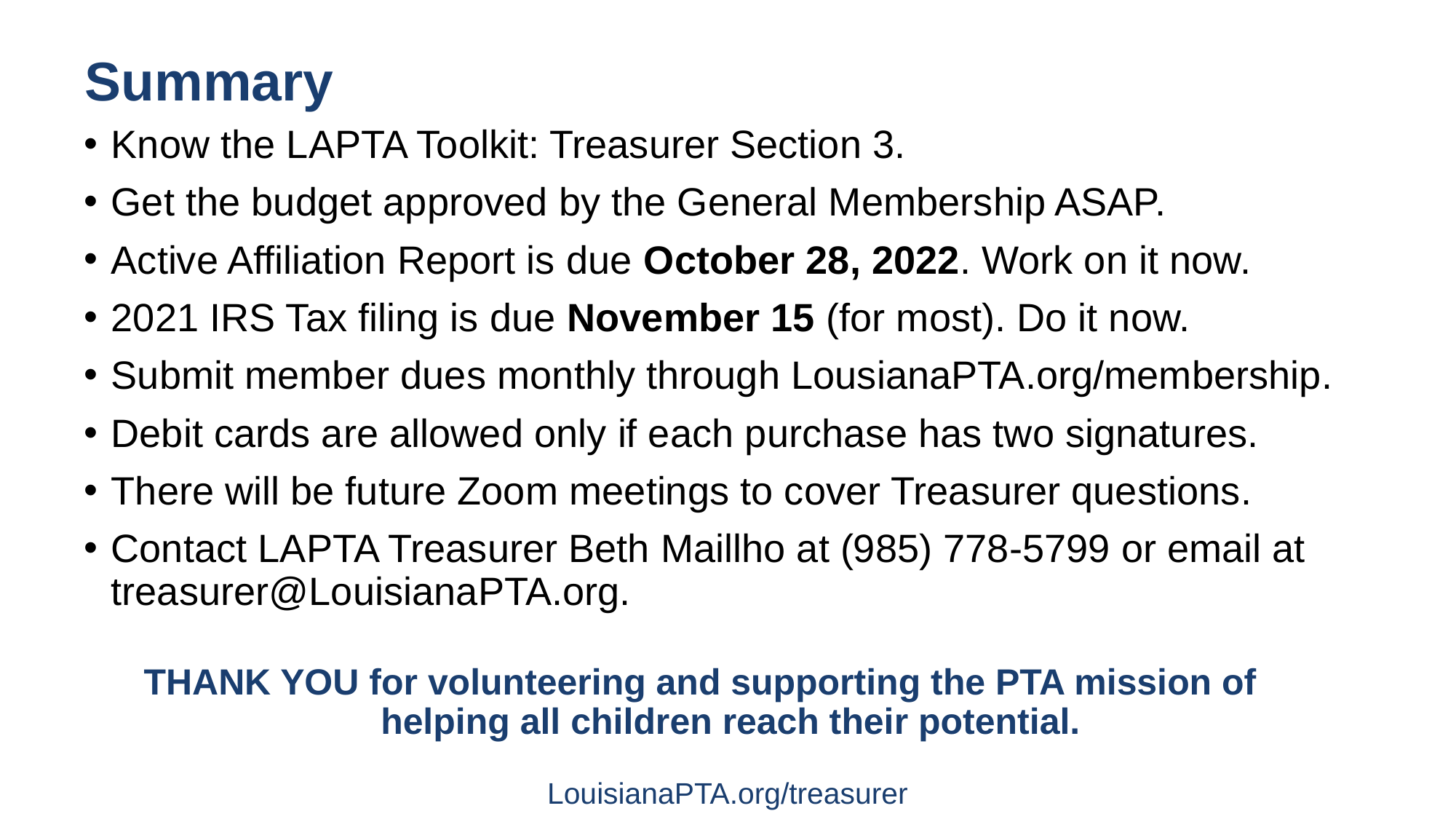

# Summary
Know the LAPTA Toolkit: Treasurer Section 3.
Get the budget approved by the General Membership ASAP.
Active Affiliation Report is due October 28, 2022. Work on it now.
2021 IRS Tax filing is due November 15 (for most). Do it now.
Submit member dues monthly through LousianaPTA.org/membership.
Debit cards are allowed only if each purchase has two signatures.
There will be future Zoom meetings to cover Treasurer questions.
Contact LAPTA Treasurer Beth Maillho at (985) 778-5799 or email at treasurer@LouisianaPTA.org.

THANK YOU for volunteering and supporting the PTA mission of       helping all children reach their potential.

LouisianaPTA.org/treasurer